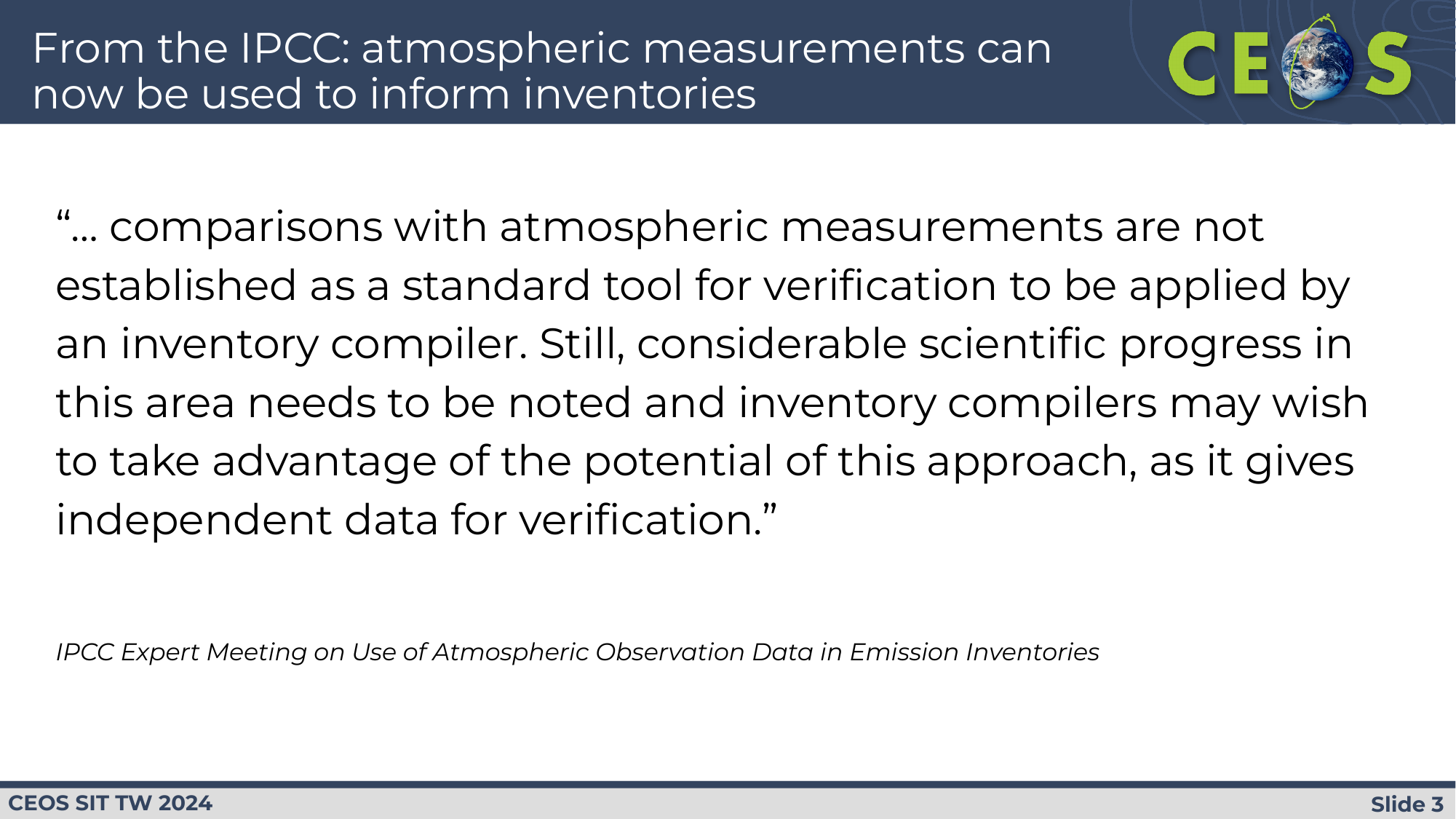

# From the IPCC: atmospheric measurements can now be used to inform inventories
“… comparisons with atmospheric measurements are not established as a standard tool for verification to be applied by an inventory compiler. Still, considerable scientific progress in this area needs to be noted and inventory compilers may wish to take advantage of the potential of this approach, as it gives independent data for verification.”

IPCC Expert Meeting on Use of Atmospheric Observation Data in Emission Inventories